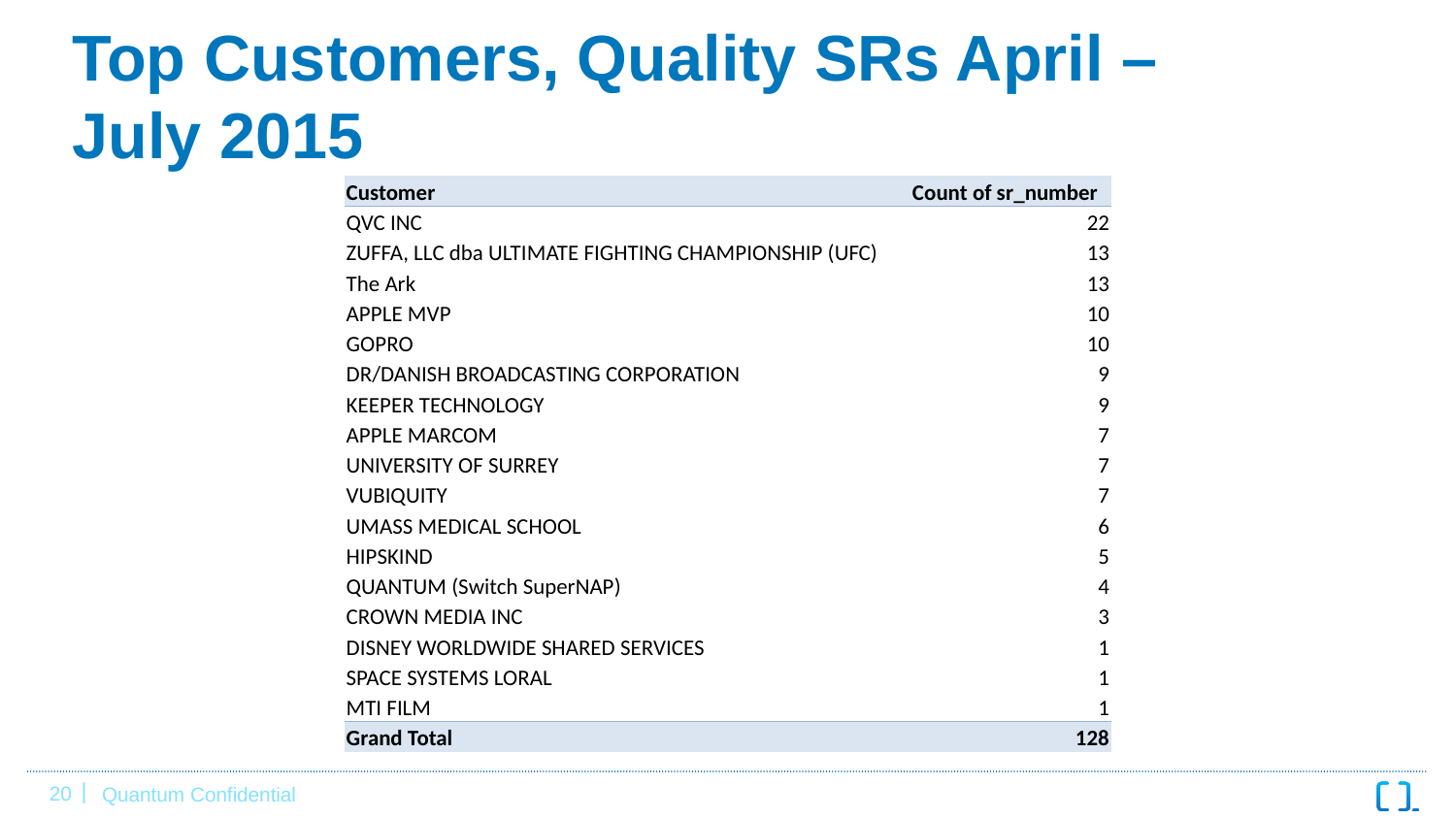

# Top Customers, Quality SRs April – July 2015
| Customer | Count of sr\_number |
| --- | --- |
| QVC INC | 22 |
| ZUFFA, LLC dba ULTIMATE FIGHTING CHAMPIONSHIP (UFC) | 13 |
| The Ark | 13 |
| APPLE MVP | 10 |
| GOPRO | 10 |
| DR/DANISH BROADCASTING CORPORATION | 9 |
| KEEPER TECHNOLOGY | 9 |
| APPLE MARCOM | 7 |
| UNIVERSITY OF SURREY | 7 |
| VUBIQUITY | 7 |
| UMASS MEDICAL SCHOOL | 6 |
| HIPSKIND | 5 |
| QUANTUM (Switch SuperNAP) | 4 |
| CROWN MEDIA INC | 3 |
| DISNEY WORLDWIDE SHARED SERVICES | 1 |
| SPACE SYSTEMS LORAL | 1 |
| MTI FILM | 1 |
| Grand Total | 128 |